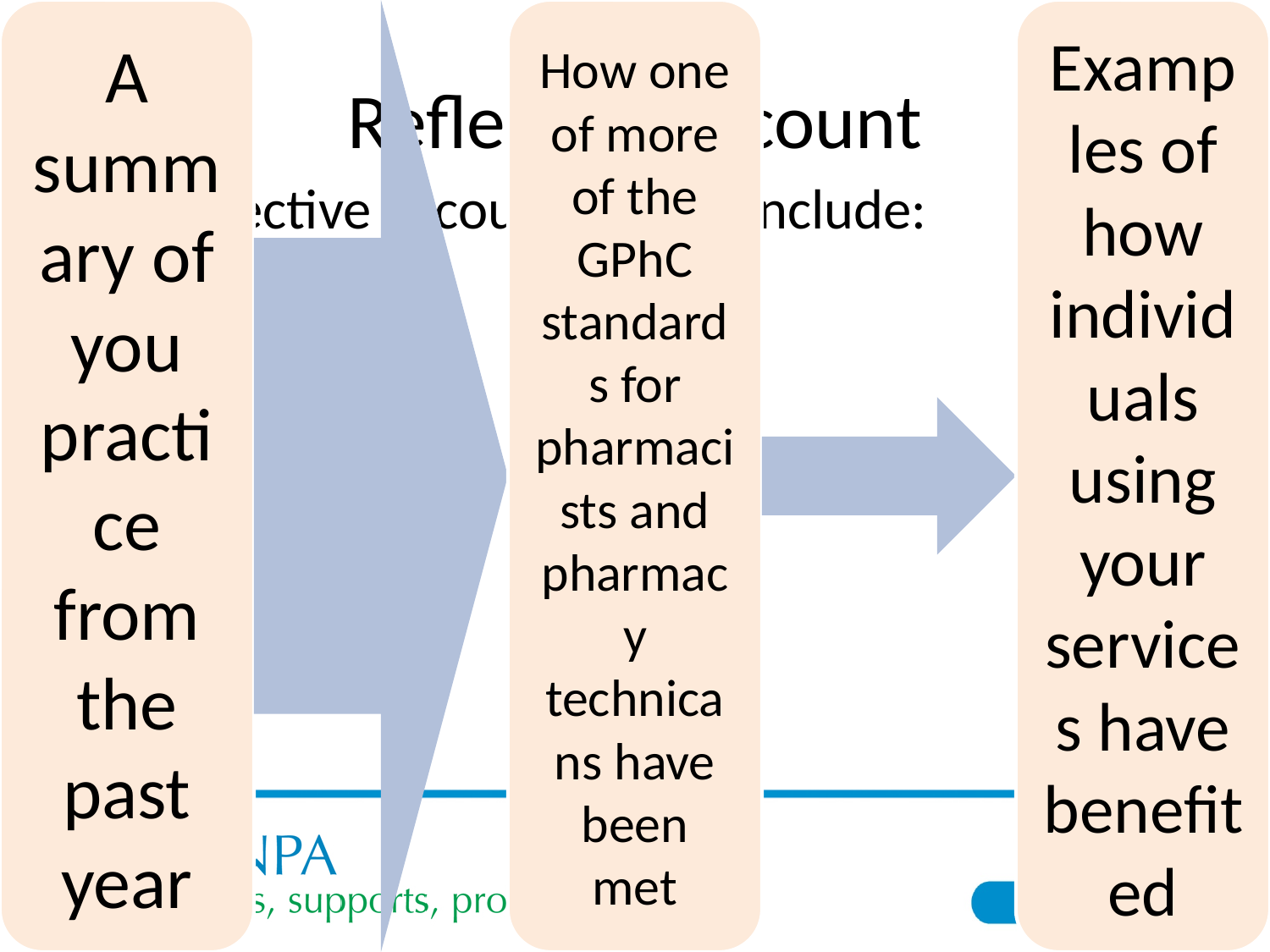

Examples of how individuals using your services have benefited
# Reflective account
The reflective account should include: